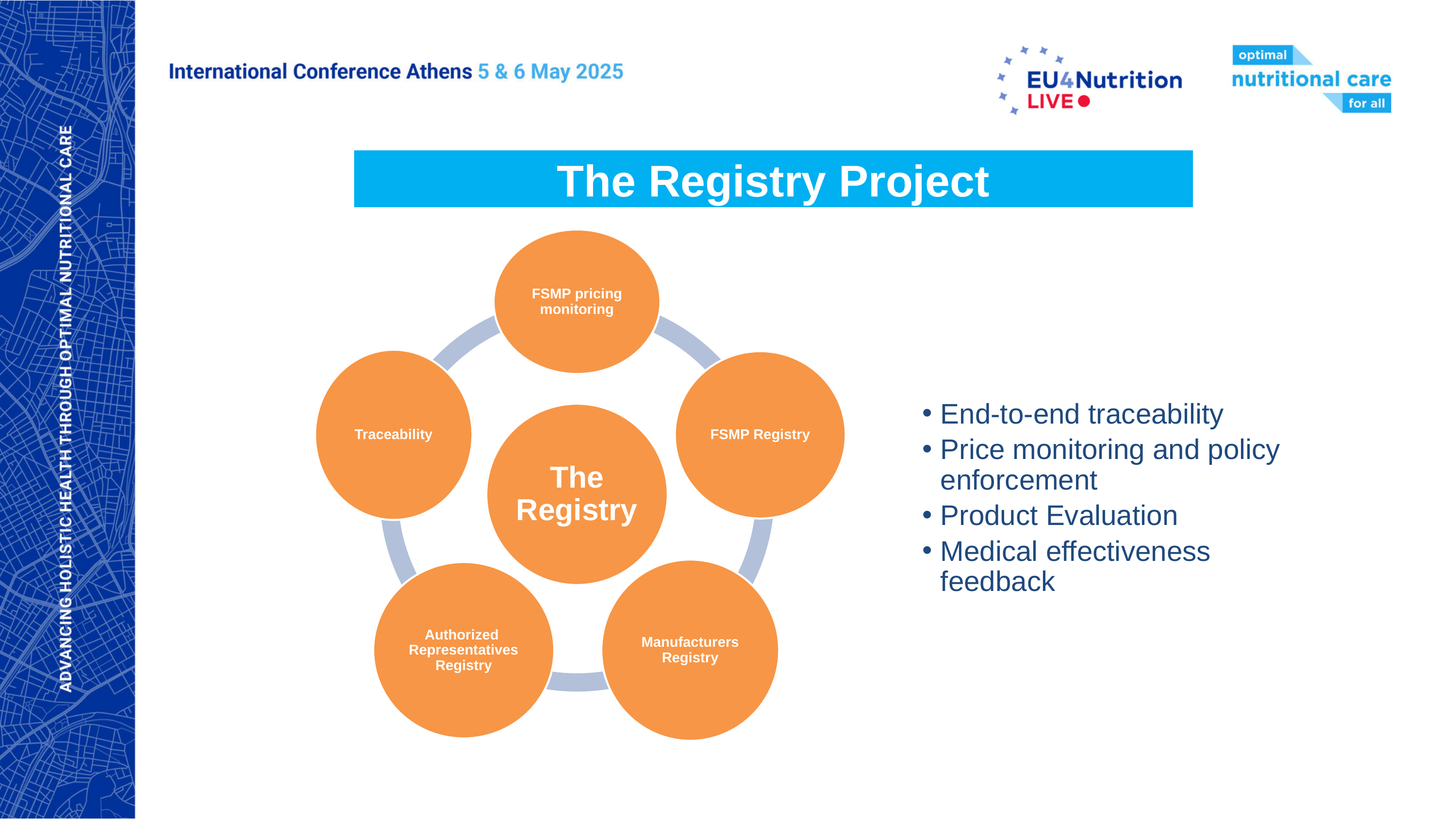

The Registry Project
The Registry
FSMP pricing monitoring
FSMP Registry
Manufacturers Registry
Authorized  Representatives Registry
Traceability
End-to-end traceability
Price monitoring and policy enforcement
Product Evaluation
Medical effectiveness feedback